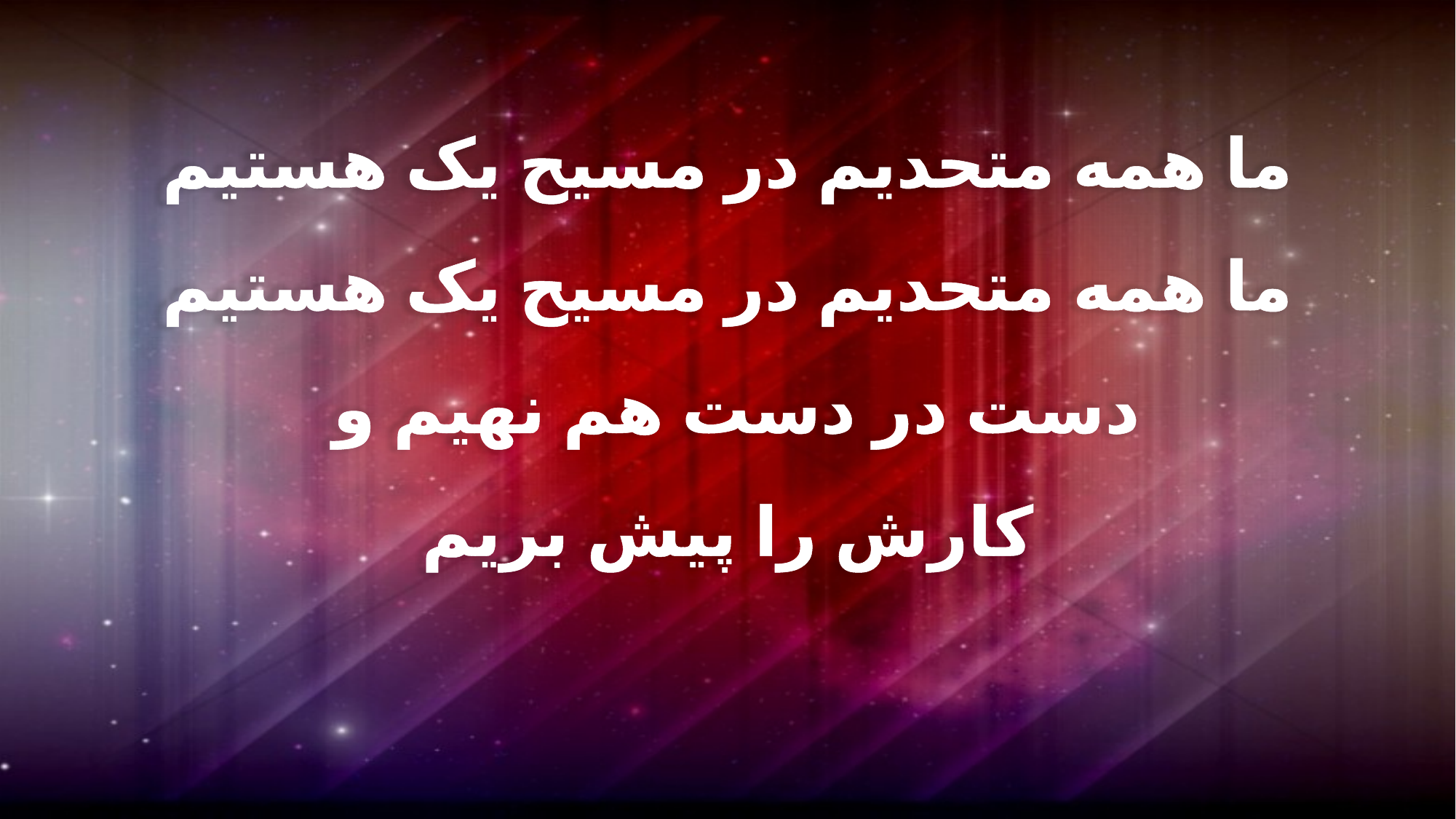

ما همه متحدیم در مسیح یک هستیم
ما همه متحدیم در مسیح یک هستیم
دست در دست هم نهیم و
کارش را پیش بریم